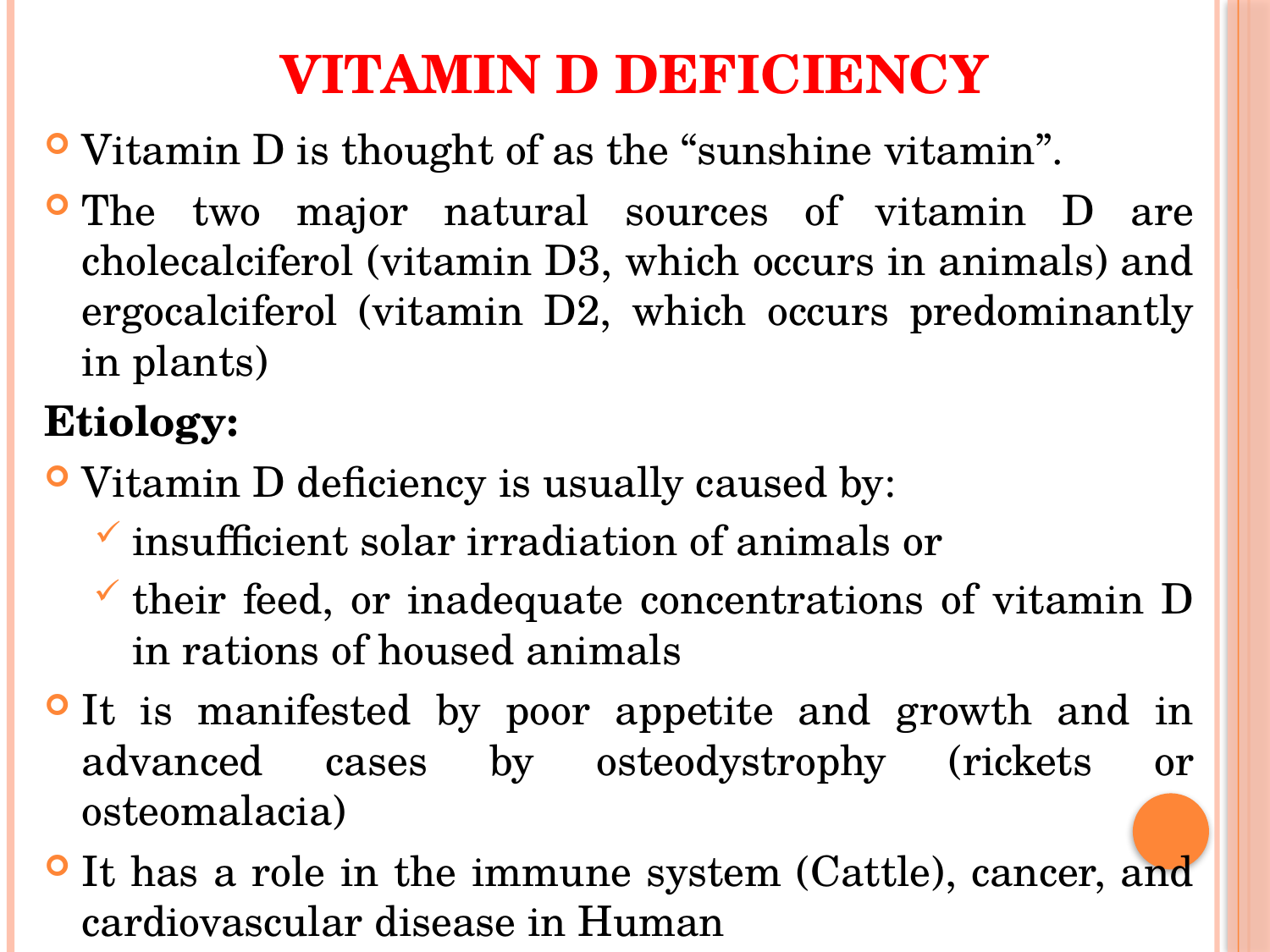

# VITAMIN D DEFICIENCY
Vitamin D is thought of as the “sunshine vitamin”.
The two major natural sources of vitamin D are cholecalciferol (vitamin D3, which occurs in animals) and ergocalciferol (vitamin D2, which occurs predominantly in plants)
Etiology:
Vitamin D deficiency is usually caused by:
insufficient solar irradiation of animals or
their feed, or inadequate concentrations of vitamin D in rations of housed animals
It is manifested by poor appetite and growth and in advanced cases by osteodystrophy (rickets or osteomalacia)
It has a role in the immune system (Cattle), cancer, and cardiovascular disease in Human